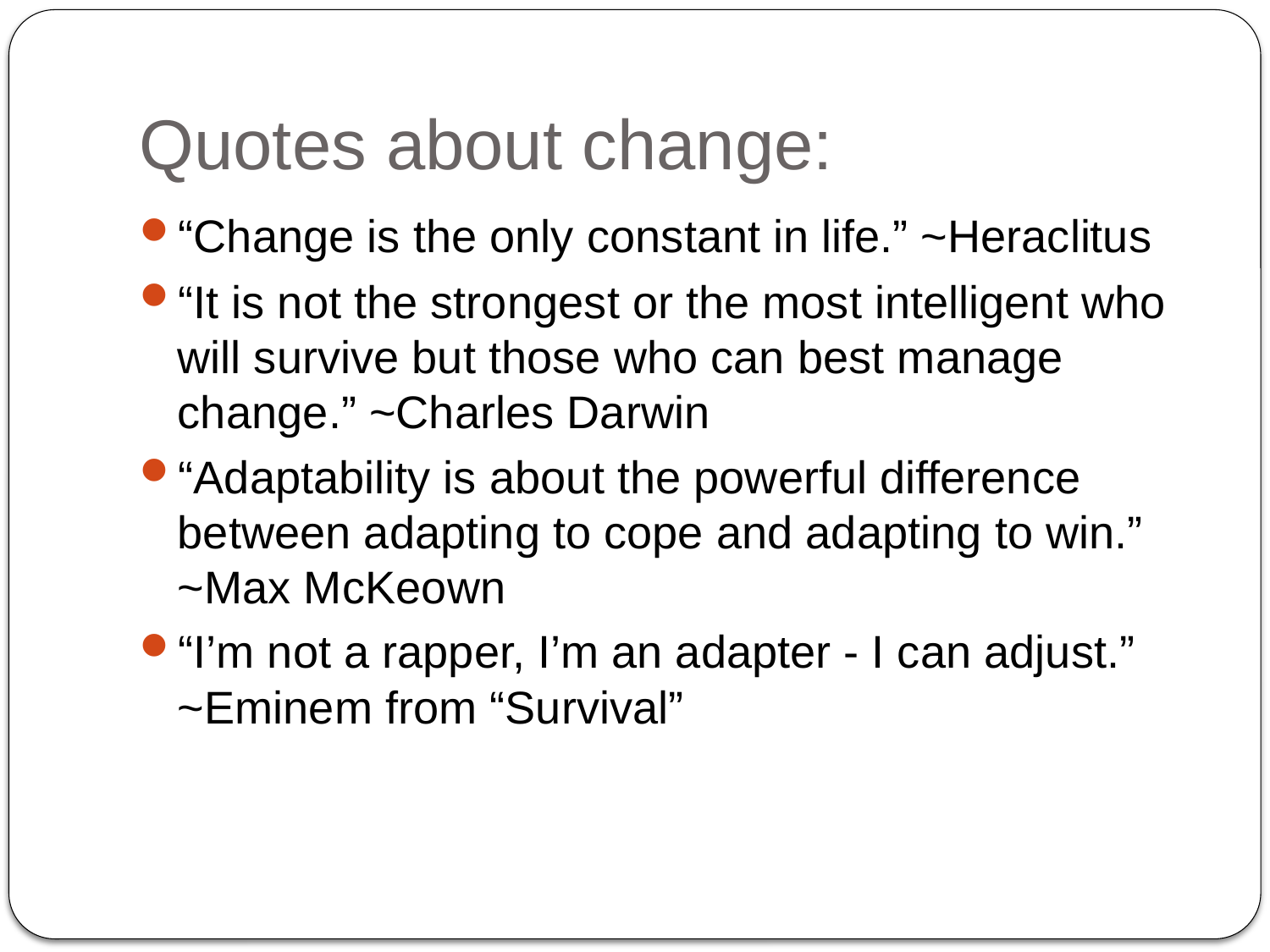

# Quotes about change:
“Change is the only constant in life.” ~Heraclitus
“It is not the strongest or the most intelligent who will survive but those who can best manage change.” ~Charles Darwin
“Adaptability is about the powerful difference between adapting to cope and adapting to win.” ~Max McKeown
“I’m not a rapper, I’m an adapter - I can adjust.”  ~Eminem from “Survival”